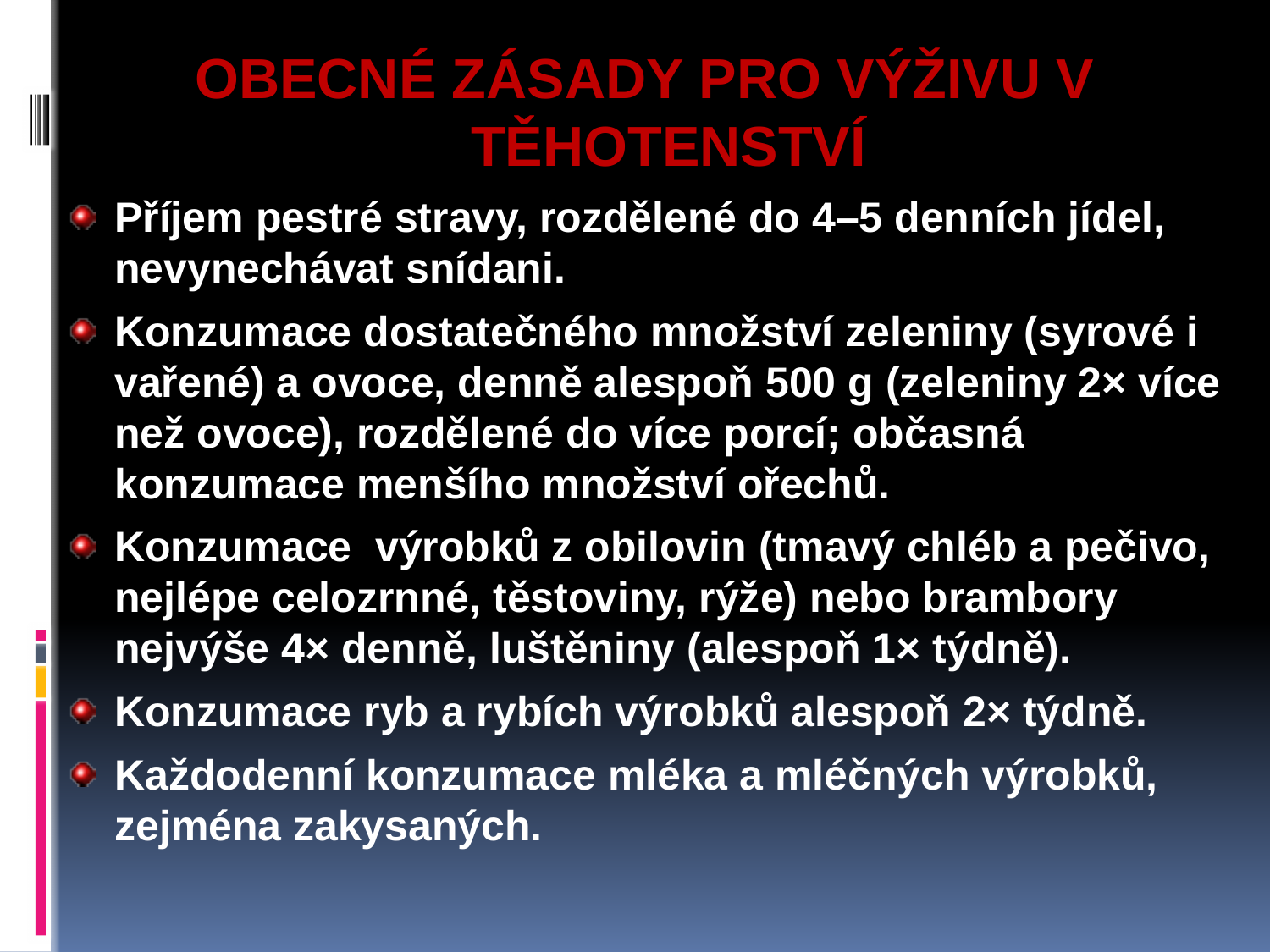

OBECNÉ ZÁSADY PRO VÝŽIVU V TĚHOTENSTVÍ
Příjem pestré stravy, rozdělené do 4–5 denních jídel, nevynechávat snídani.
Konzumace dostatečného množství zeleniny (syrové i vařené) a ovoce, denně alespoň 500 g (zeleniny 2× více než ovoce), rozdělené do více porcí; občasná konzumace menšího množství ořechů.
Konzumace  výrobků z obilovin (tmavý chléb a pečivo, nejlépe celozrnné, těstoviny, rýže) nebo brambory nejvýše 4× denně, luštěniny (alespoň 1× týdně).
Konzumace ryb a rybích výrobků alespoň 2× týdně.
Každodenní konzumace mléka a mléčných výrobků, zejména zakysaných.